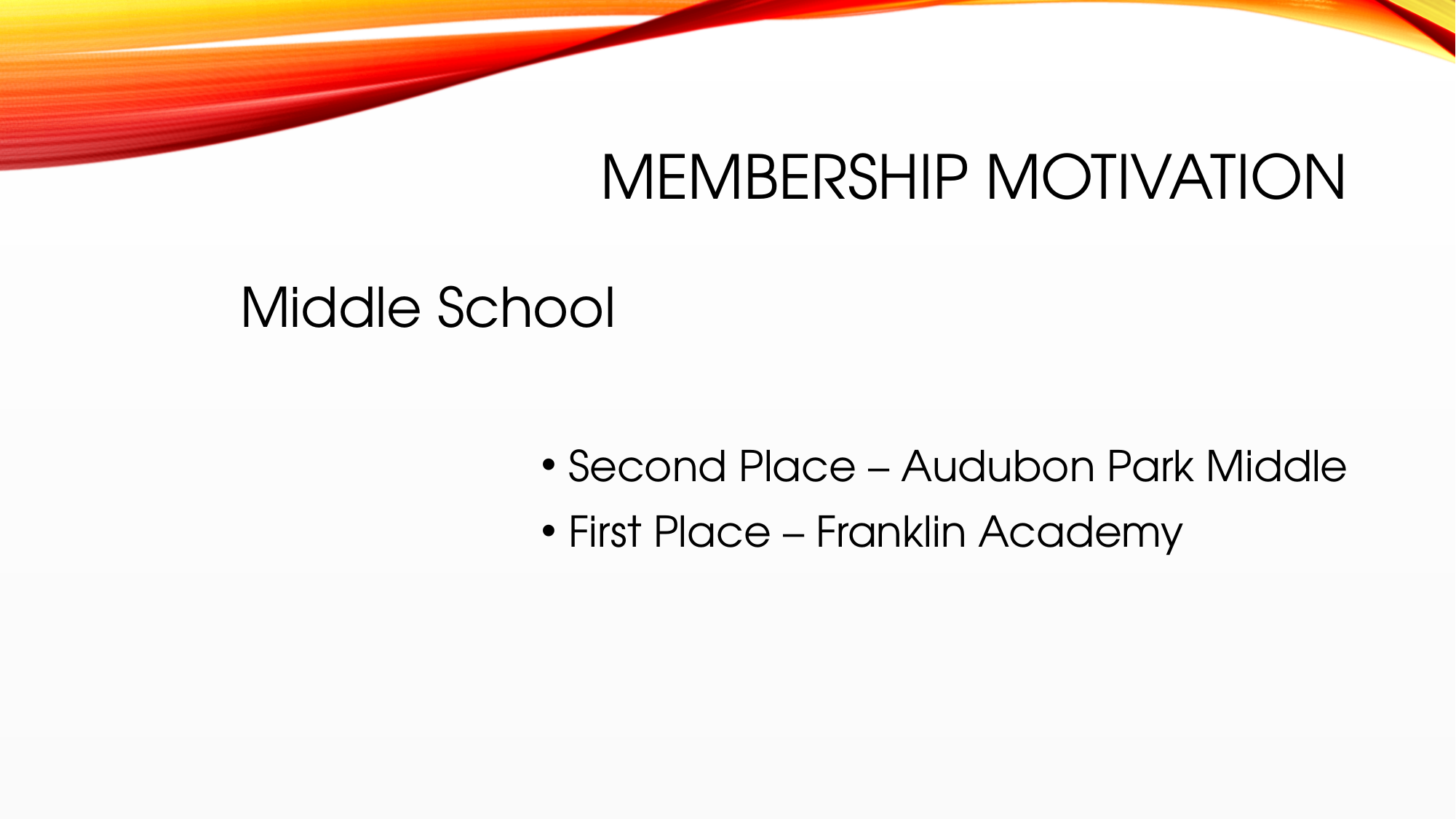

# Membership Motivation
Middle School

Second Place – Audubon Park Middle
First Place – Franklin Academy